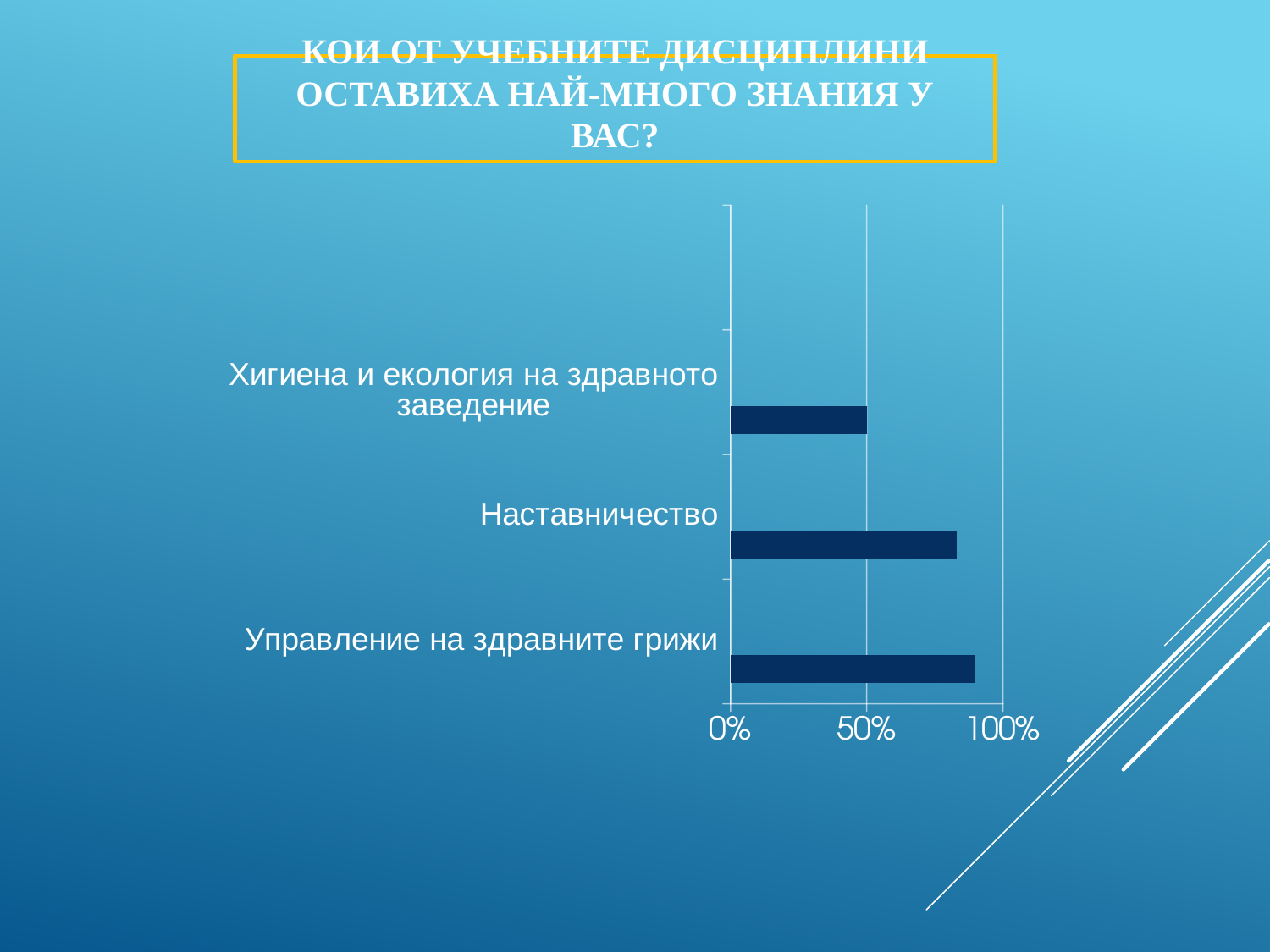

Кои от учебните дисциплини оставиха най-много знания у Вас?

### Chart

| Category | Серия 1 | Серия 2 | Серия 3 |
|---|---|---|---|
| Управление на здравните грижи | 0.9 | None | None |
| Наставничество | 0.8300000000000001 | None | None |
| Хигиена и екология на здравното заведение | 0.5 | None | None |